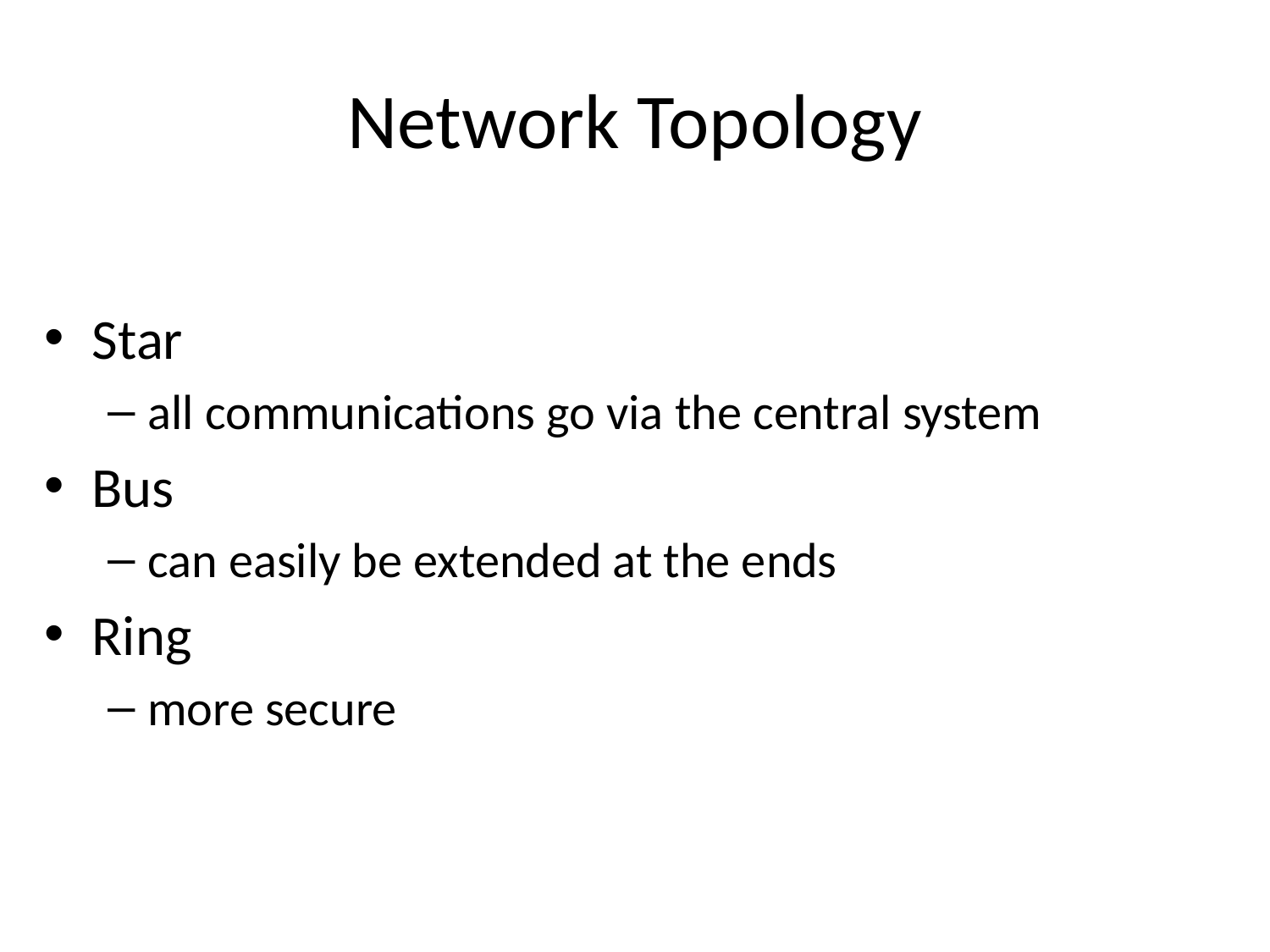

# Network Topology
Star
all communications go via the central system
Bus
can easily be extended at the ends
Ring
more secure